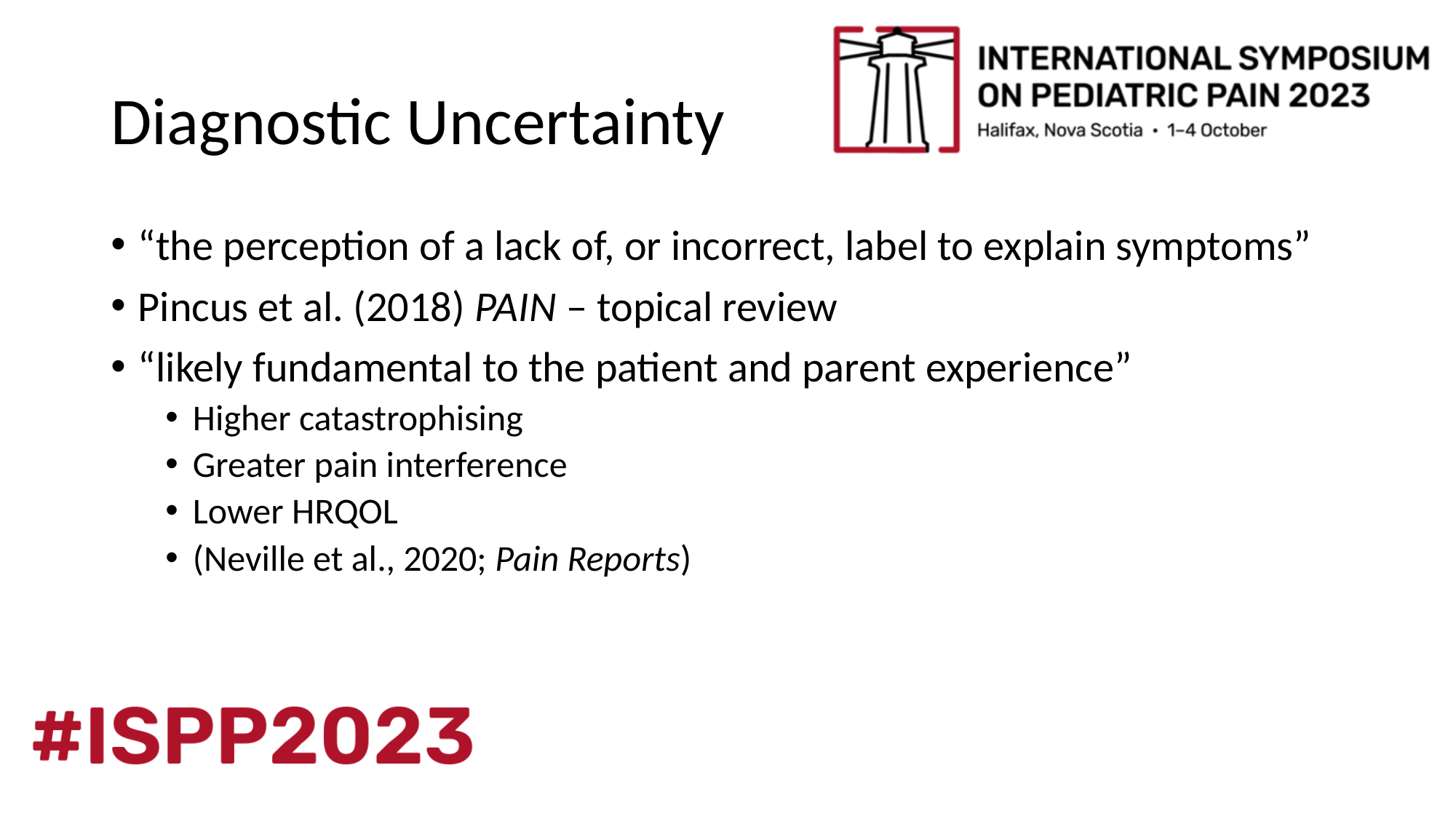

# Diagnostic Uncertainty
“the perception of a lack of, or incorrect, label to explain symptoms”
Pincus et al. (2018) PAIN – topical review
“likely fundamental to the patient and parent experience”
Higher catastrophising
Greater pain interference
Lower HRQOL
(Neville et al., 2020; Pain Reports)